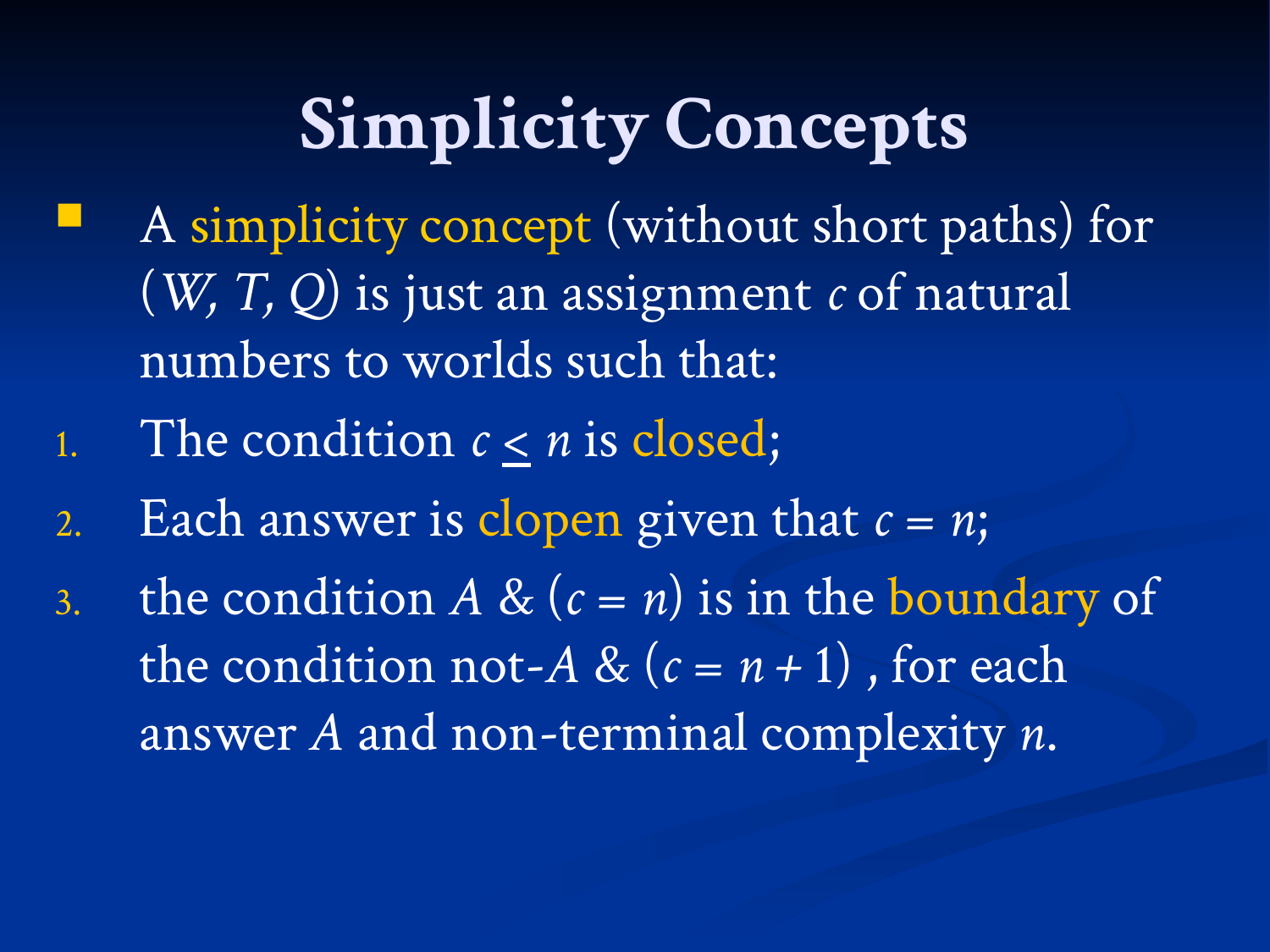

# Simplicity Concepts

A simplicity concept (without short paths) for (W, T, Q) is just an assignment c of natural numbers to worlds such that:
The condition c < n is closed;
Each answer is clopen given that c = n;
the condition A & (c = n) is in the boundary of the condition not-A & (c = n + 1) , for each answer A and non-terminal complexity n.